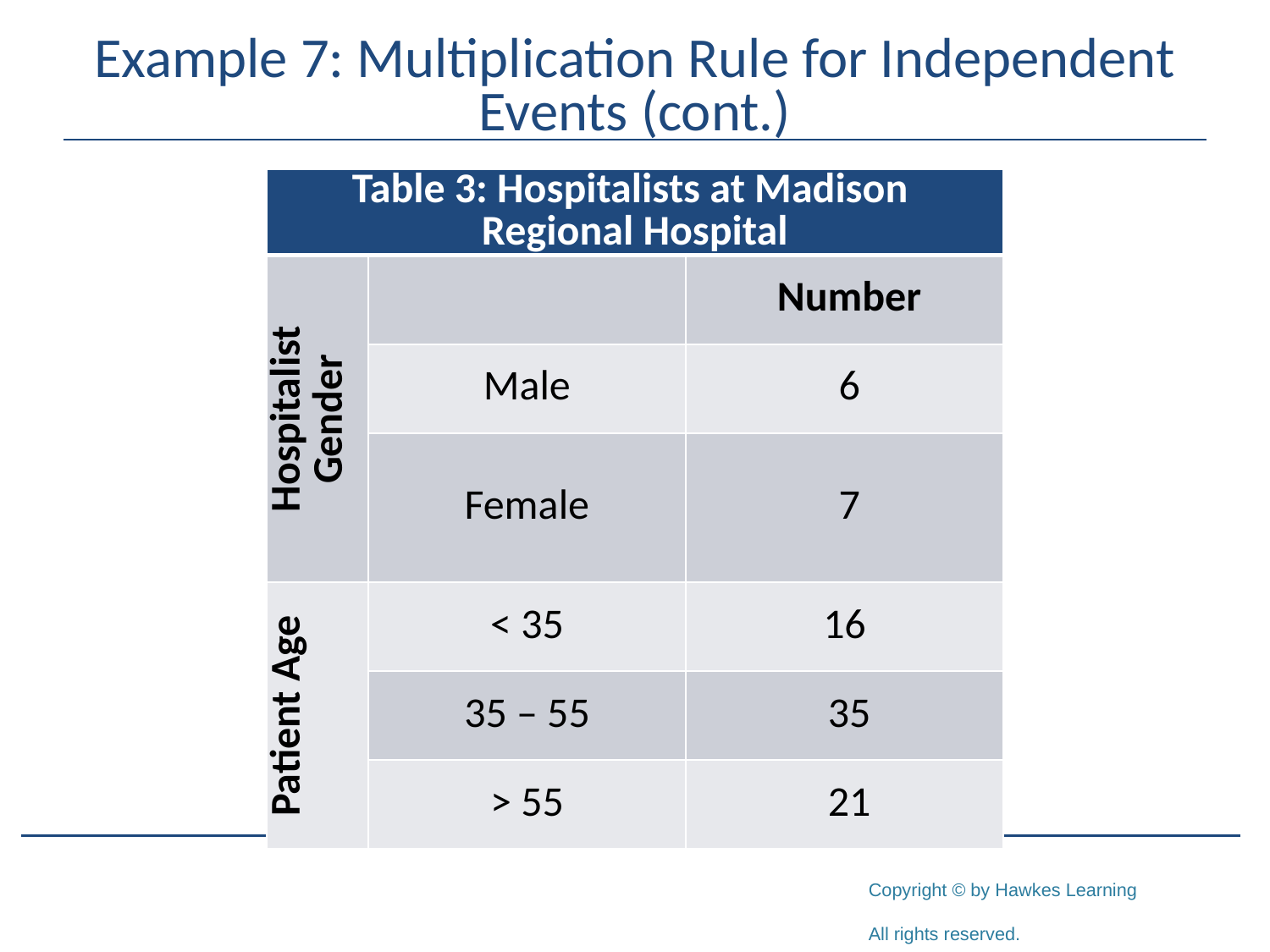

# Example 7: Multiplication Rule for Independent Events (cont.)
| Table 3: Hospitalists at Madison Regional Hospital |  |  |
| --- | --- | --- |
| Hospitalist Gender |  | Number |
|  | Male | 6 |
|  | Female | 7 |
| Patient Age | < 35 | 16 |
|  | 35 – 55 | 35 |
|  | > 55 | 21 |